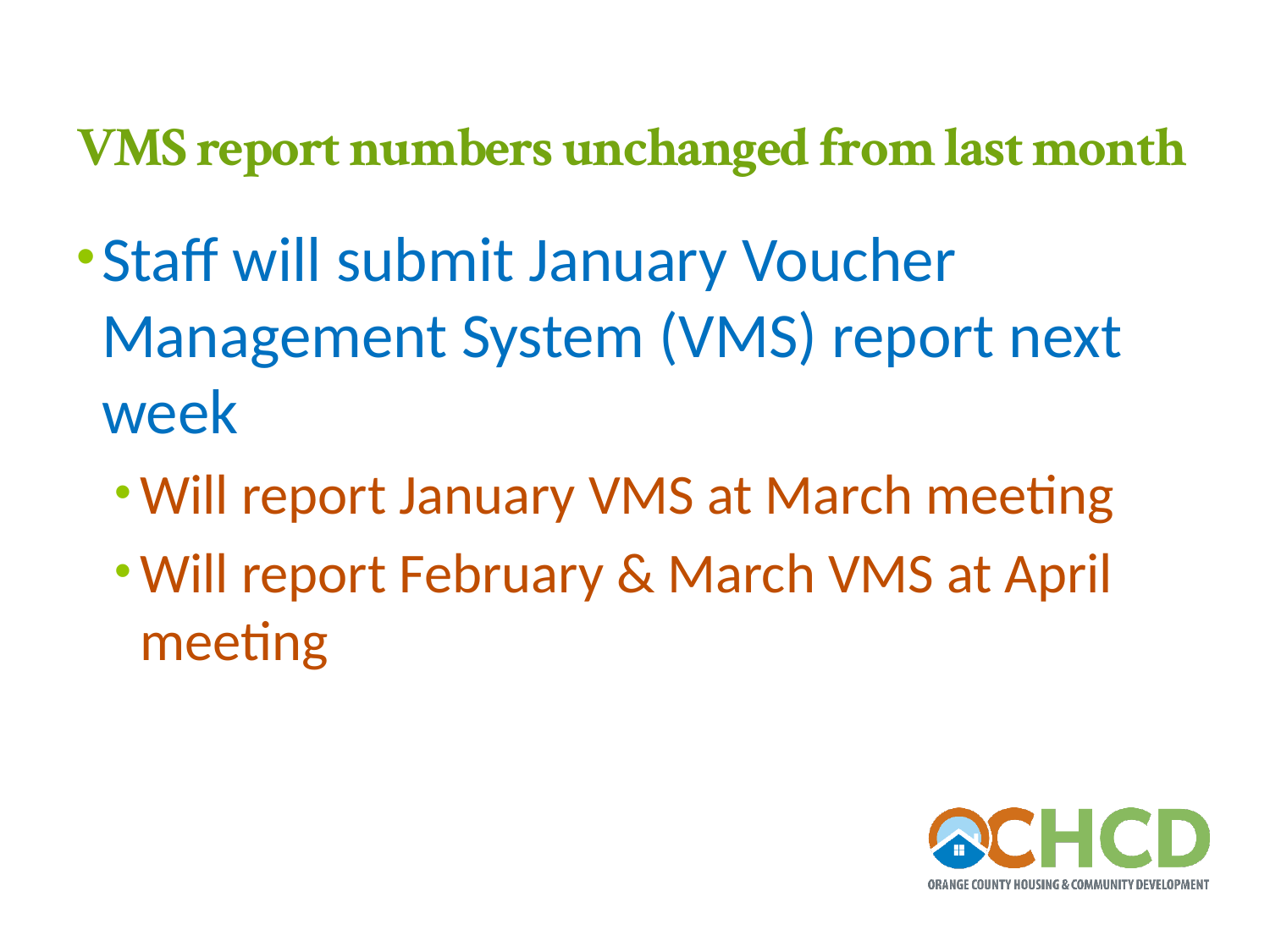

# VMS report numbers unchanged from last month
Staff will submit January Voucher Management System (VMS) report next week
Will report January VMS at March meeting
Will report February & March VMS at April meeting